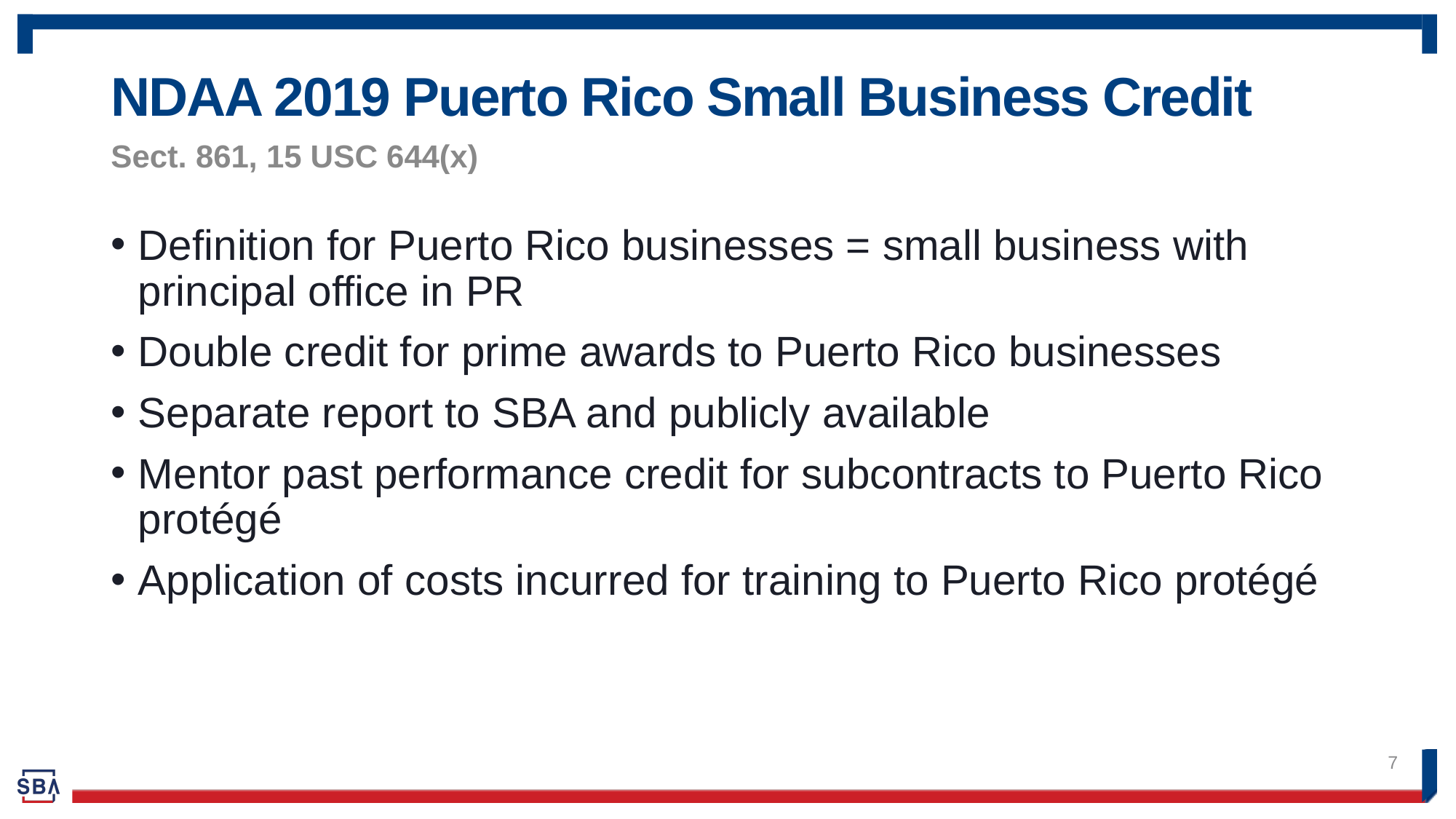

# NDAA 2019 Puerto Rico Small Business Credit
Sect. 861, 15 USC 644(x)
Definition for Puerto Rico businesses = small business with principal office in PR
Double credit for prime awards to Puerto Rico businesses
Separate report to SBA and publicly available
Mentor past performance credit for subcontracts to Puerto Rico protégé
Application of costs incurred for training to Puerto Rico protégé
7